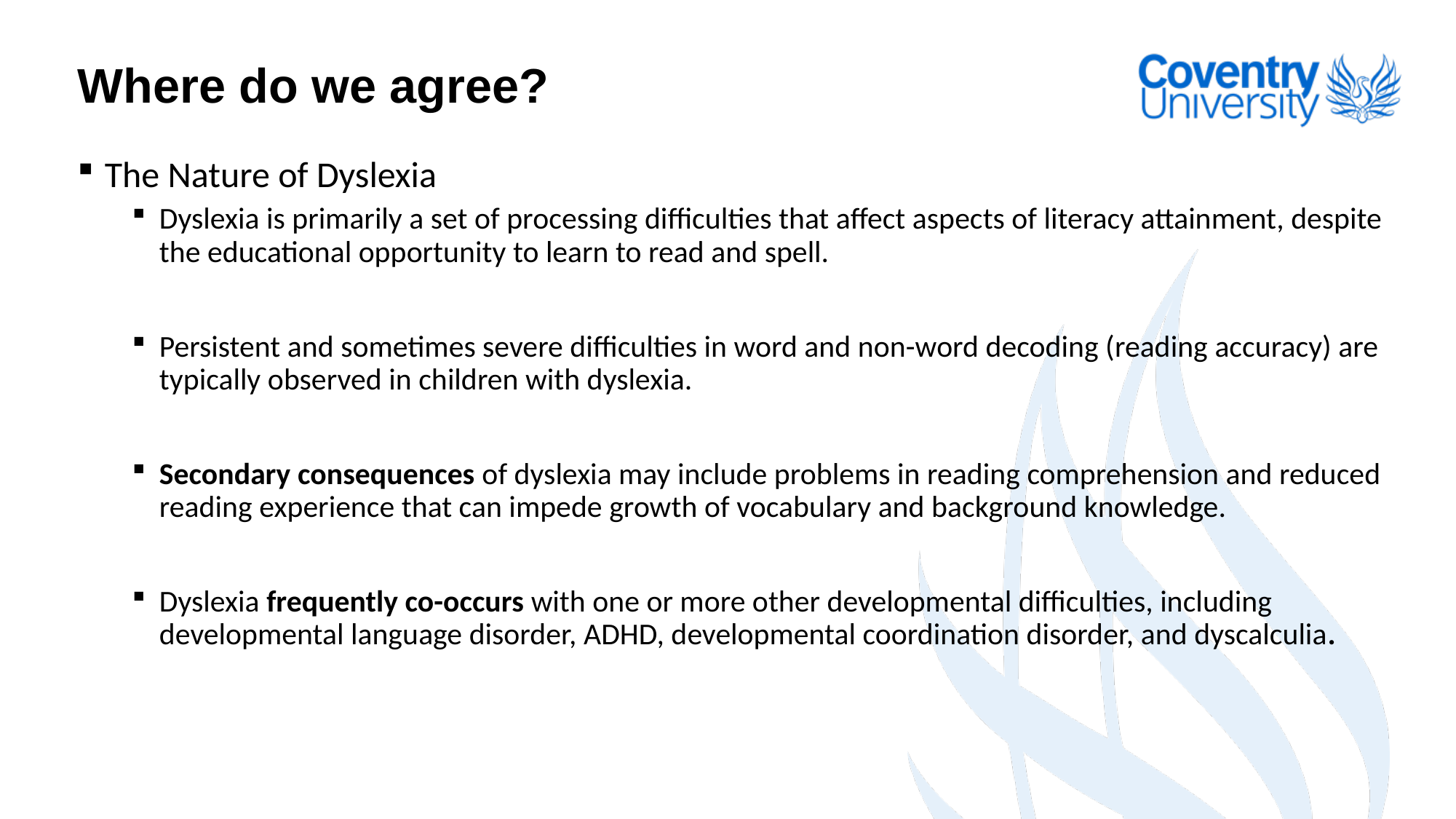

# Where do we agree?
The Nature of Dyslexia
Dyslexia is primarily a set of processing difficulties that affect aspects of literacy attainment, despite the educational opportunity to learn to read and spell.

Persistent and sometimes severe difficulties in word and non-word decoding (reading accuracy) are typically observed in children with dyslexia.

Secondary consequences of dyslexia may include problems in reading comprehension and reduced reading experience that can impede growth of vocabulary and background knowledge.

Dyslexia frequently co-occurs with one or more other developmental difficulties, including developmental language disorder, ADHD, developmental coordination disorder, and dyscalculia.